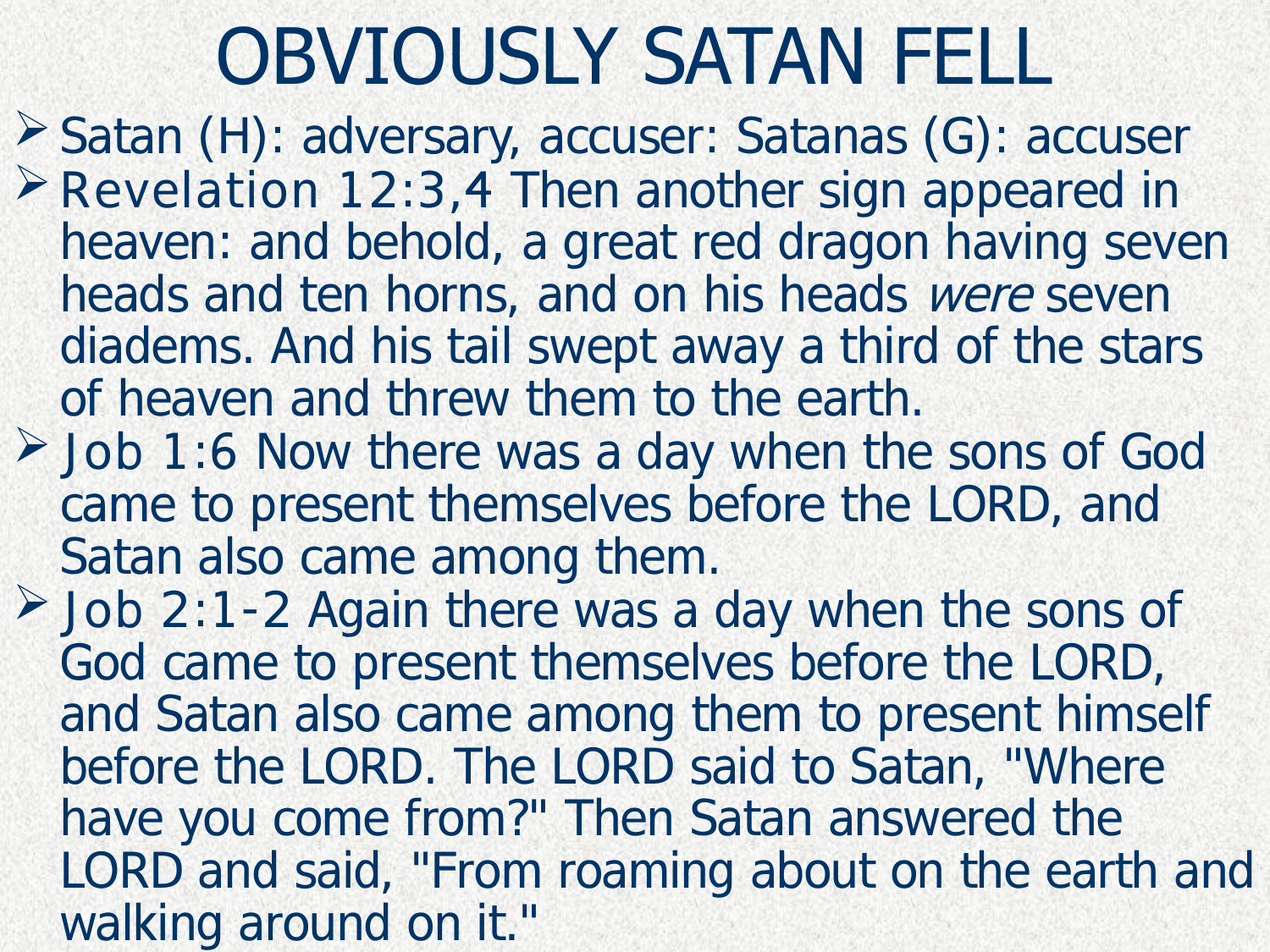

# OBVIOUSLY SATAN FELL
Satan (H): adversary, accuser: Satanas (G): accuser
Revelation 12:3,4 Then another sign appeared in heaven: and behold, a great red dragon having seven heads and ten horns, and on his heads were seven diadems. And his tail swept away a third of the stars of heaven and threw them to the earth.
Job 1:6 Now there was a day when the sons of God came to present themselves before the LORD, and Satan also came among them.
Job 2:1-2 Again there was a day when the sons of God came to present themselves before the LORD, and Satan also came among them to present himself before the LORD. The LORD said to Satan, "Where have you come from?" Then Satan answered the LORD and said, "From roaming about on the earth and walking around on it."